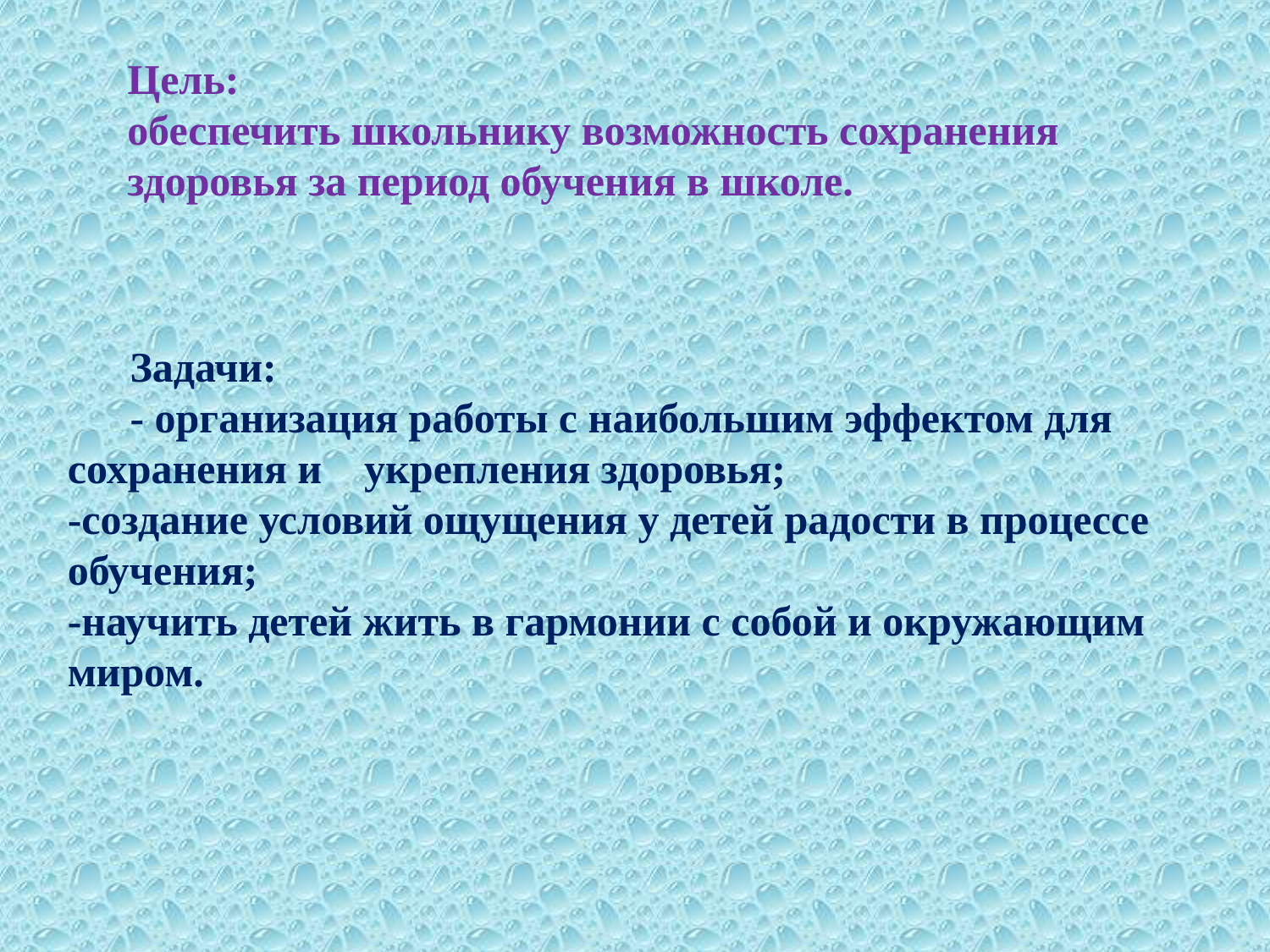

Задачи:
- организация работы с наибольшим эффектом для сохранения и    укрепления здоровья;
-создание условий ощущения у детей радости в процессе обучения;
-научить детей жить в гармонии с собой и окружающим миром.

Цель:
обеспечить школьнику возможность сохранения здоровья за период обучения в школе.